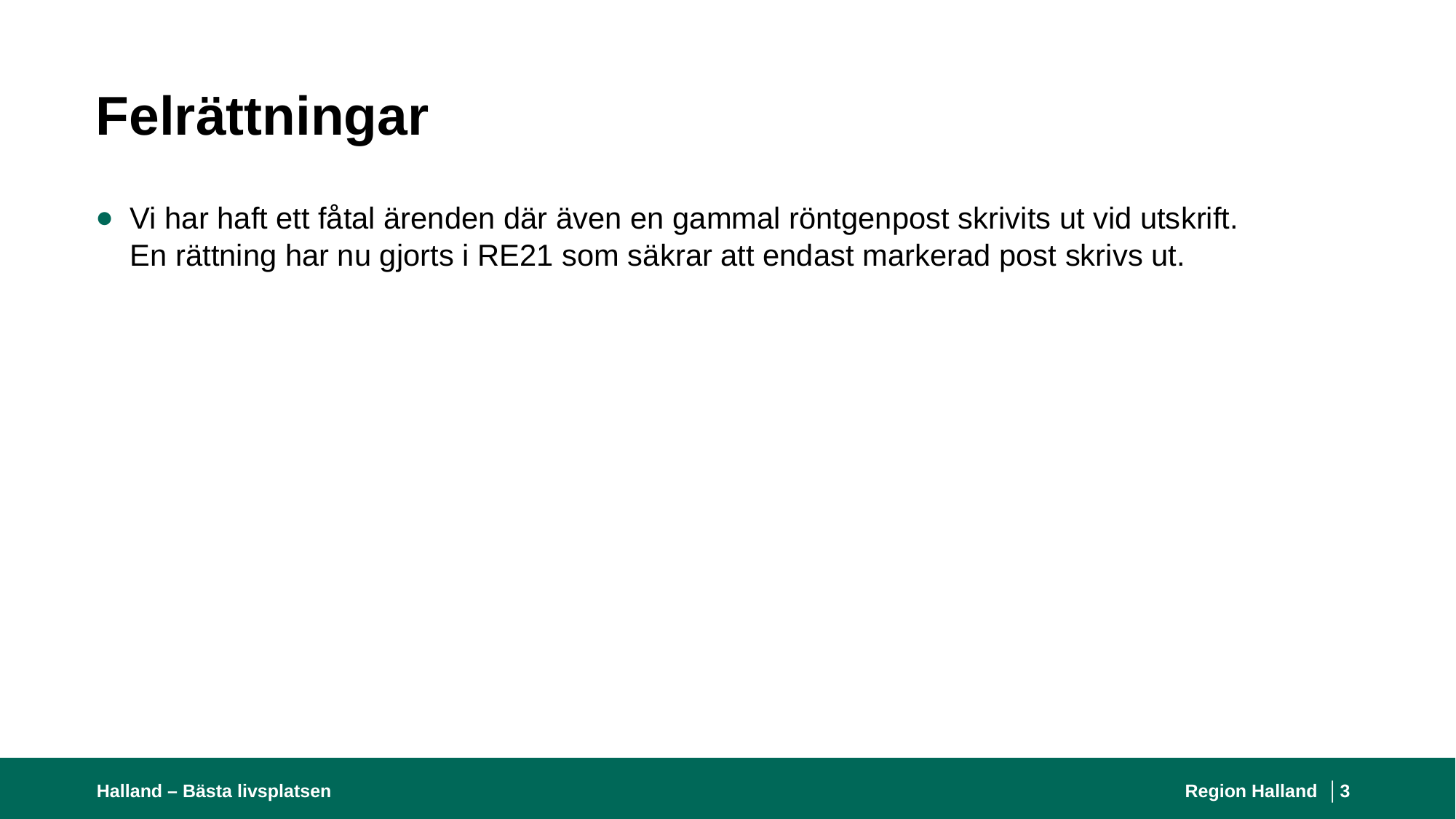

# Felrättningar
Vi har haft ett fåtal ärenden där även en gammal röntgenpost skrivits ut vid utskrift.
En rättning har nu gjorts i RE21 som säkrar att endast markerad post skrivs ut.
Halland – Bästa livsplatsen
Region Halland  │
3